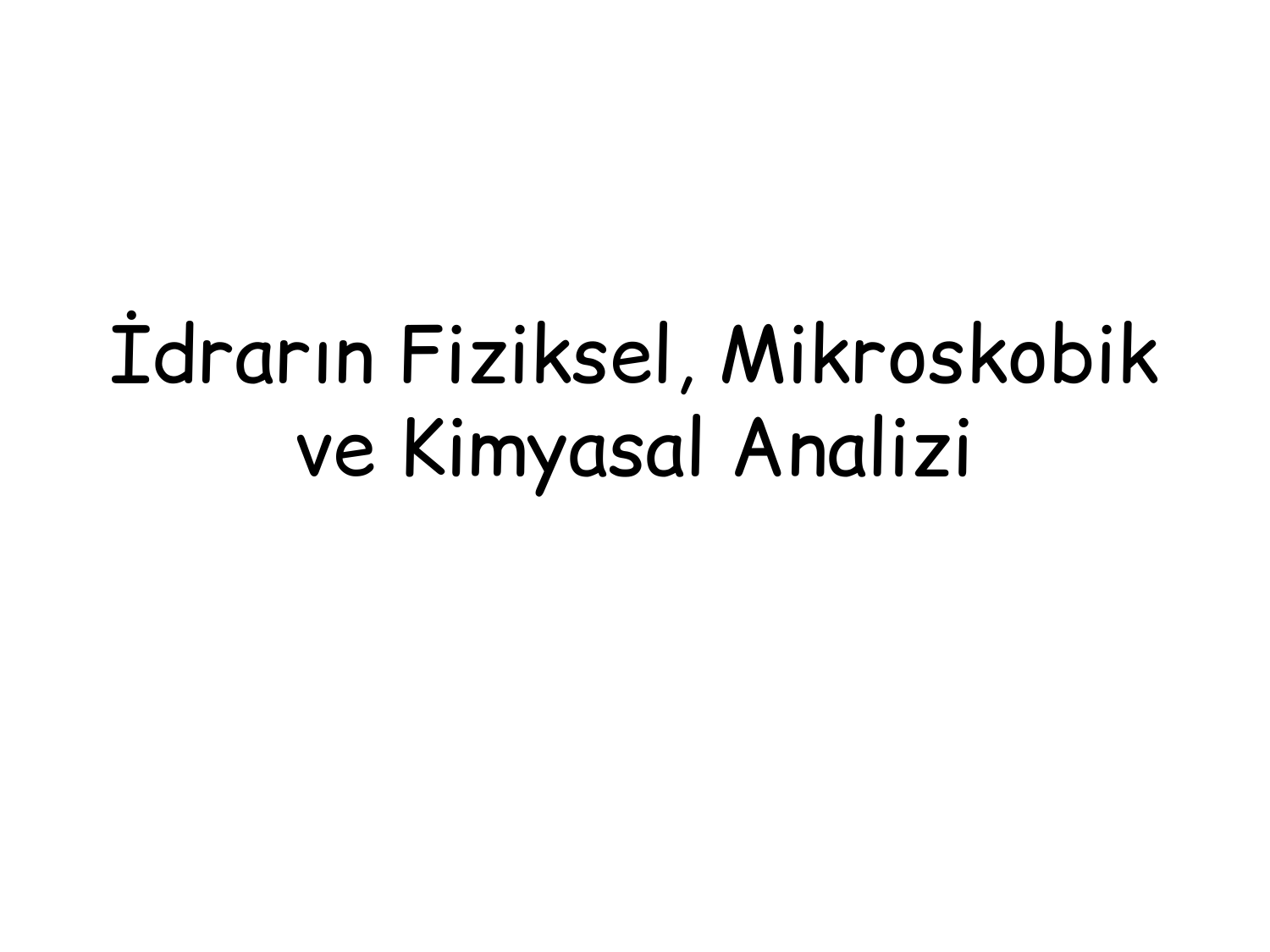

# İdrarın Fiziksel, Mikroskobik ve Kimyasal Analizi